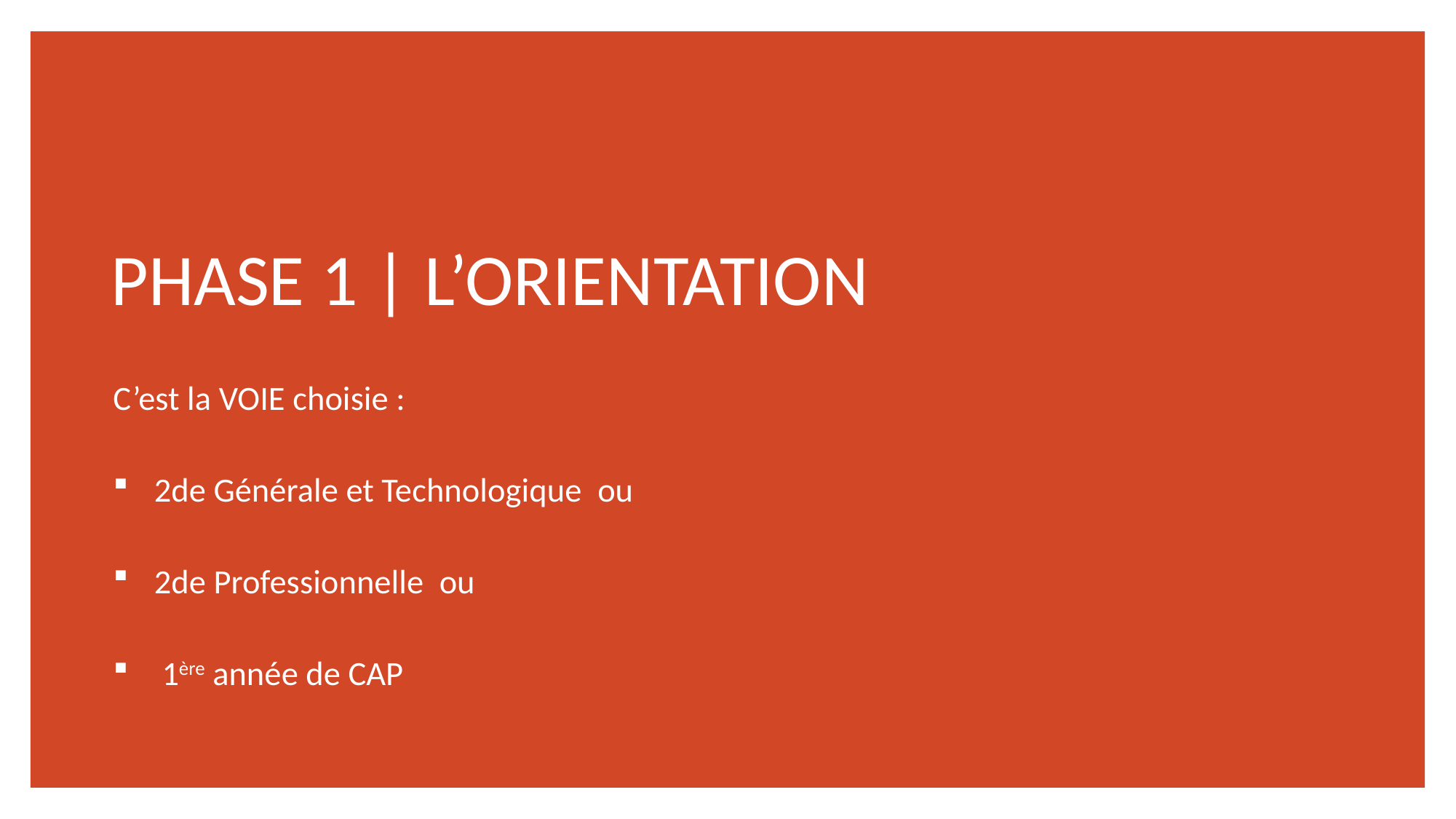

# PHASE 1 | L’ORIENTATION
C’est la VOIE choisie :
2de Générale et Technologique  ou
2de Professionnelle  ou
 1ère année de CAP